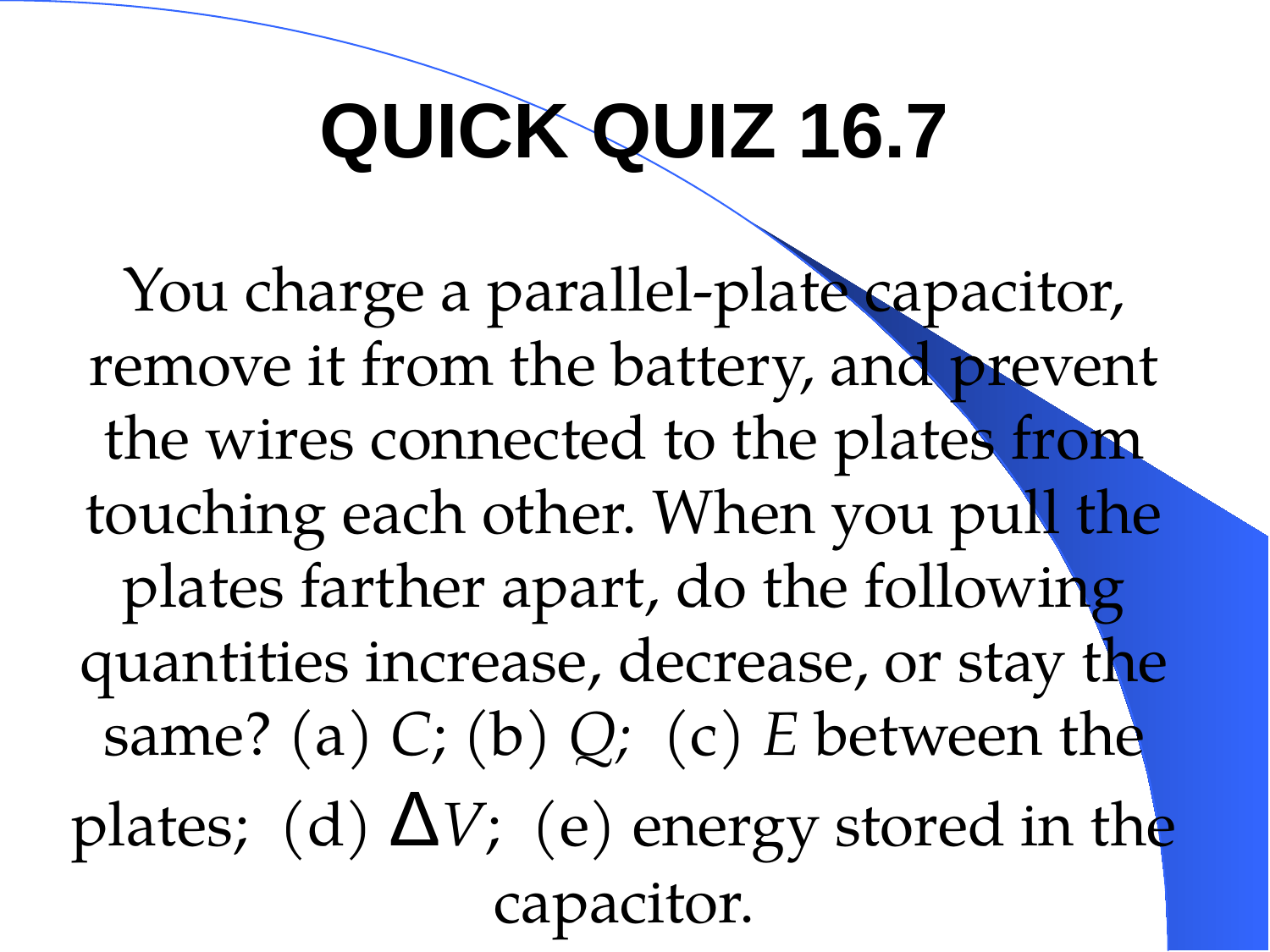

QUICK QUIZ 16.7
You charge a parallel-plate capacitor, remove it from the battery, and prevent the wires connected to the plates from touching each other. When you pull the plates farther apart, do the following quantities increase, decrease, or stay the same? (a) C; (b) Q;  (c) E between the plates;  (d) ΔV;  (e) energy stored in the capacitor.